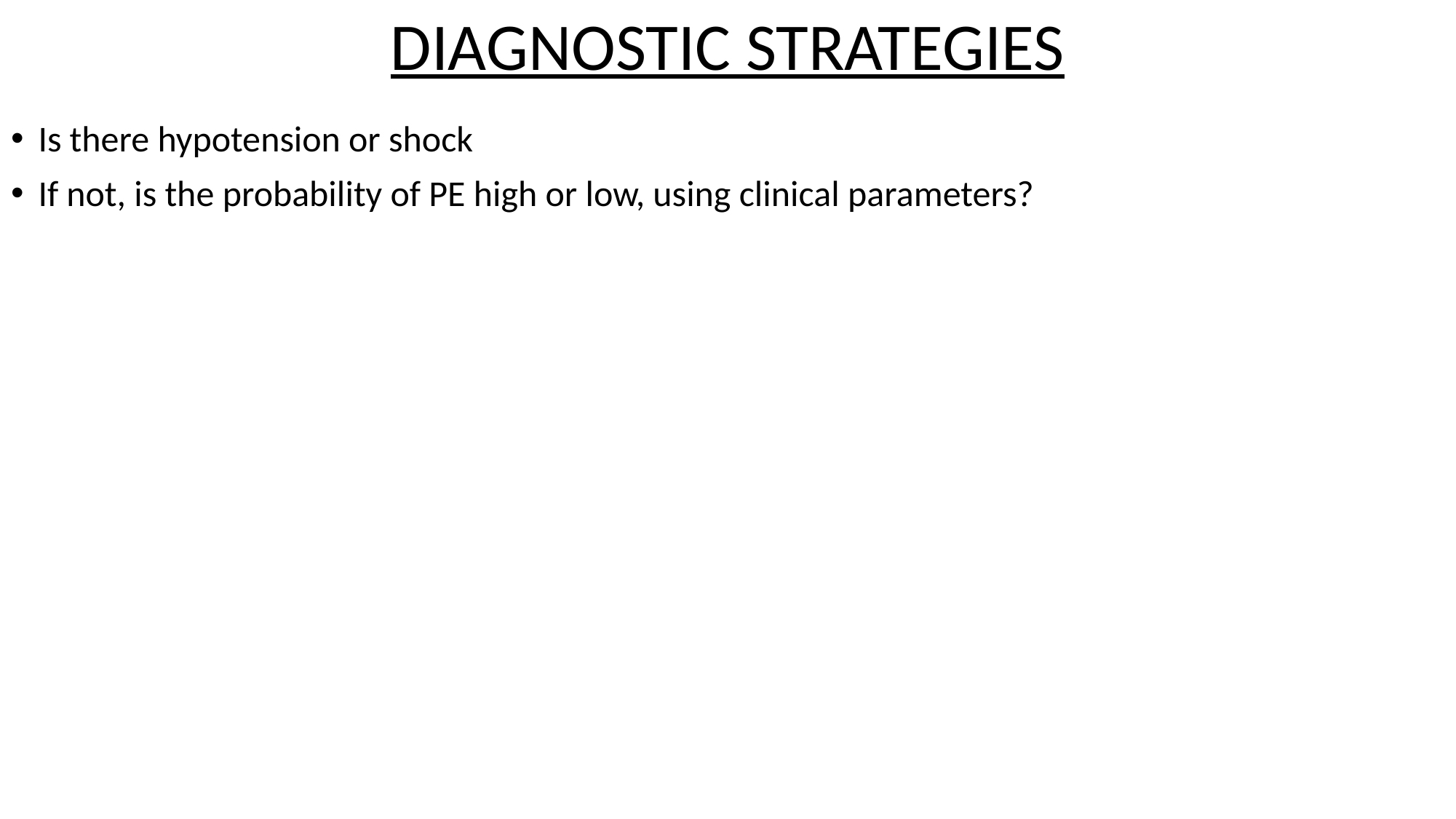

# DIAGNOSTIC STRATEGIES
Is there hypotension or shock
If not, is the probability of PE high or low, using clinical parameters?